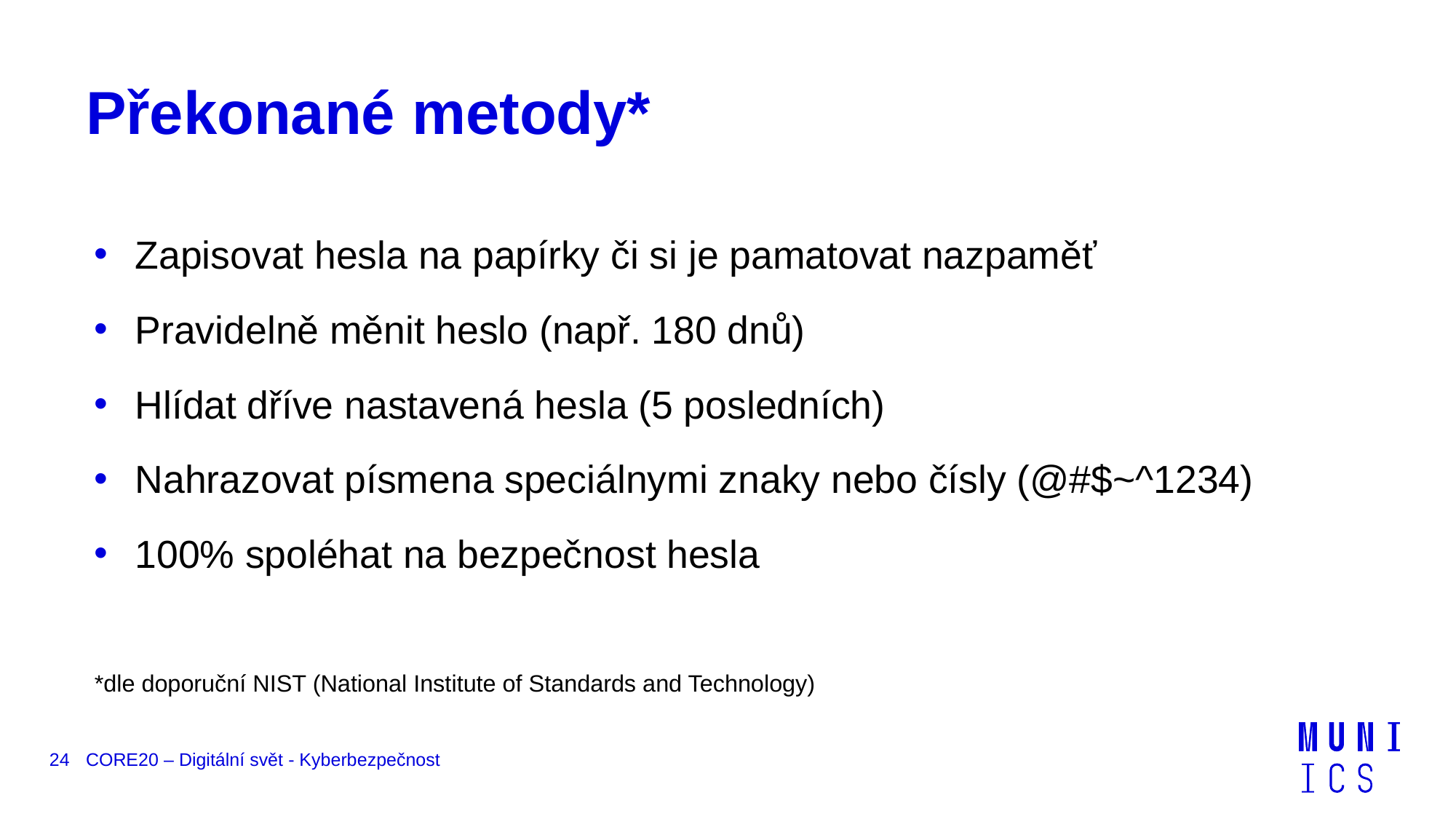

# Překonané metody*
Zapisovat hesla na papírky či si je pamatovat nazpaměť
Pravidelně měnit heslo (např. 180 dnů)
Hlídat dříve nastavená hesla (5 posledních)
Nahrazovat písmena speciálnymi znaky nebo čísly (@#$~^1234)
100% spoléhat na bezpečnost hesla

*dle doporuční NIST (National Institute of Standards and Technology)
24
CORE20 – Digitální svět - Kyberbezpečnost